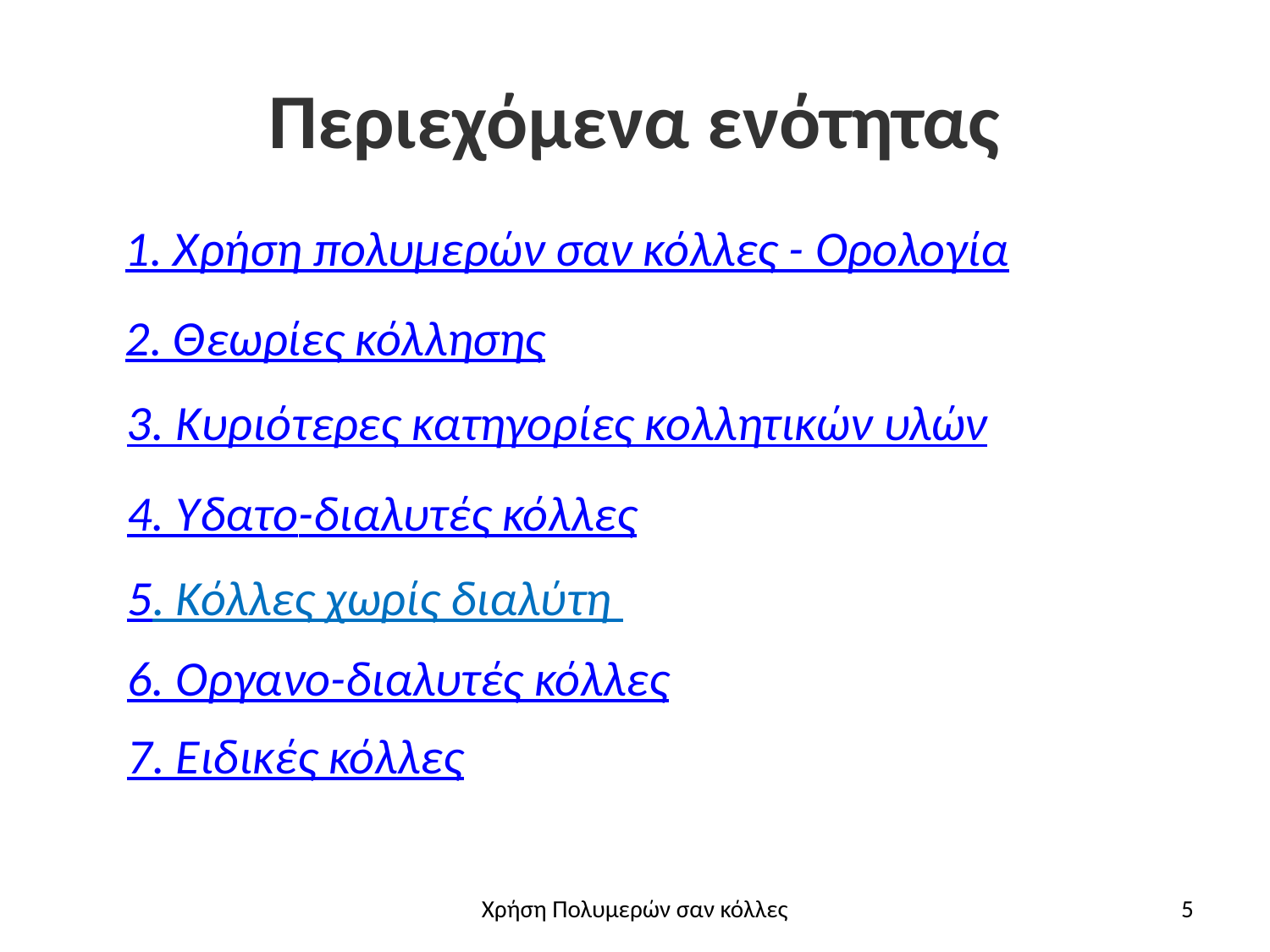

# Περιεχόμενα ενότητας
1. Χρήση πολυμερών σαν κόλλες - Ορολογία
2. Θεωρίες κόλλησης
3. Κυριότερες κατηγορίες κολλητικών υλών
4. Υδατο-διαλυτές κόλλες
5. Κόλλες χωρίς διαλύτη
6. Οργανο-διαλυτές κόλλες
7. Ειδικές κόλλες
Χρήση Πολυμερών σαν κόλλες
5